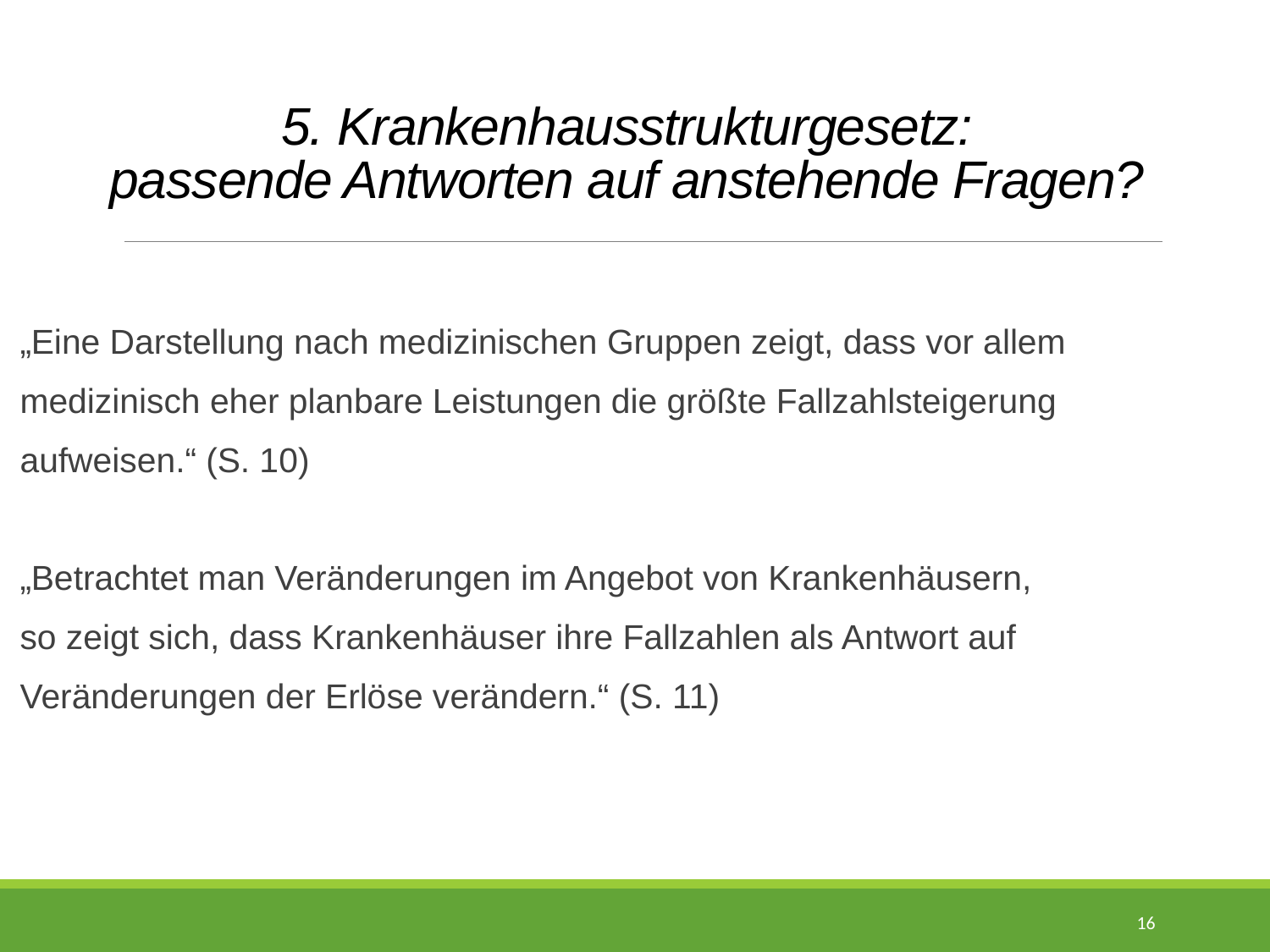

# 5. Krankenhausstrukturgesetz: passende Antworten auf anstehende Fragen?
„Eine Darstellung nach medizinischen Gruppen zeigt, dass vor allem
medizinisch eher planbare Leistungen die größte Fallzahlsteigerung
aufweisen.“ (S. 10)

„Betrachtet man Veränderungen im Angebot von Krankenhäusern,
so zeigt sich, dass Krankenhäuser ihre Fallzahlen als Antwort auf
Veränderungen der Erlöse verändern.“ (S. 11)
16